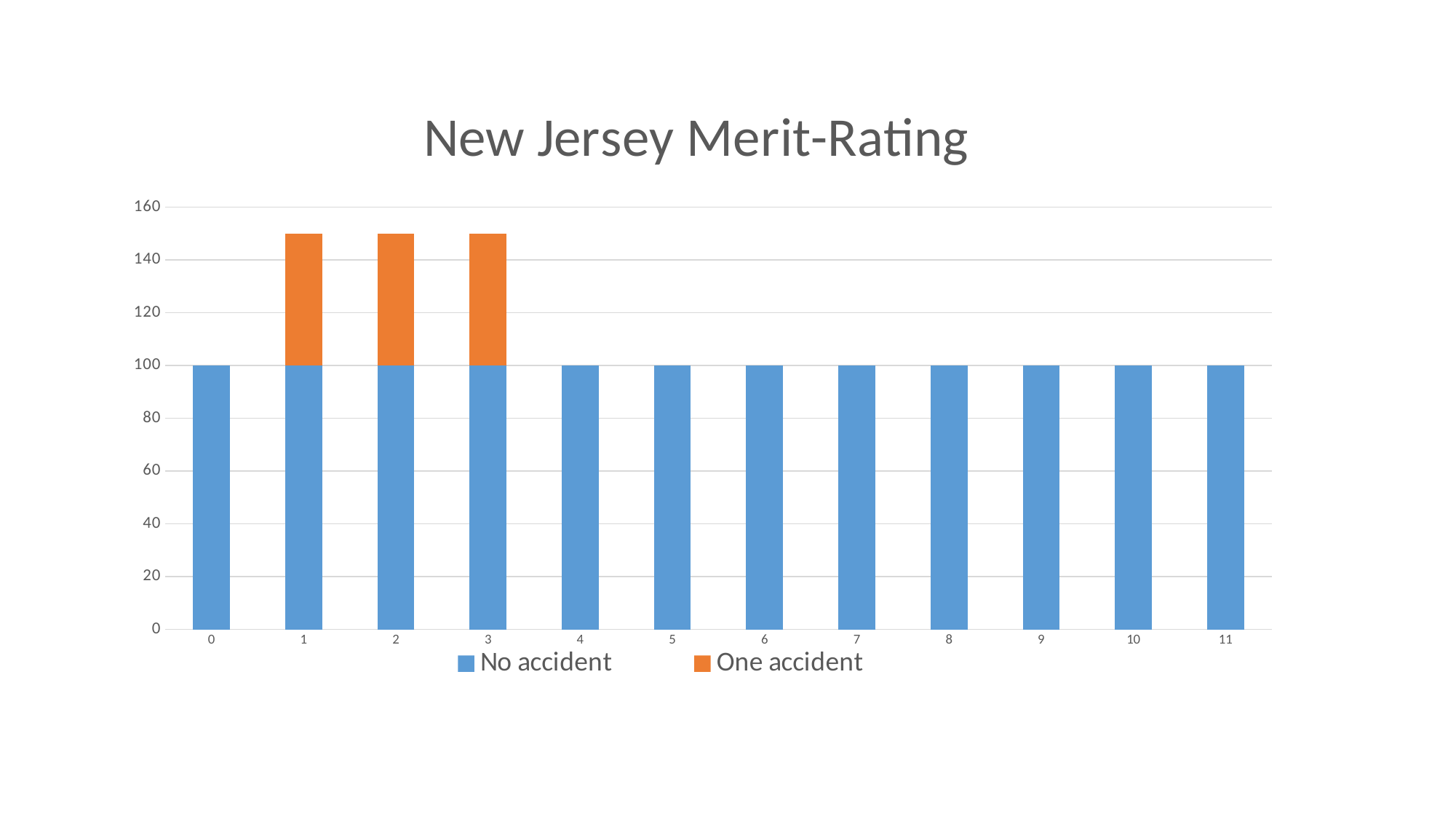

#

### Chart: New Jersey Merit-Rating

| Category | No accident | One accident |
|---|---|---|
| 0 | 100.0 | 0.0 |
| 1 | 100.0 | 50.0 |
| 2 | 100.0 | 50.0 |
| 3 | 100.0 | 50.0 |
| 4 | 100.0 | 0.0 |
| 5 | 100.0 | 0.0 |
| 6 | 100.0 | 0.0 |
| 7 | 100.0 | 0.0 |
| 8 | 100.0 | 0.0 |
| 9 | 100.0 | 0.0 |
| 10 | 100.0 | 0.0 |
| 11 | 100.0 | 0.0 |